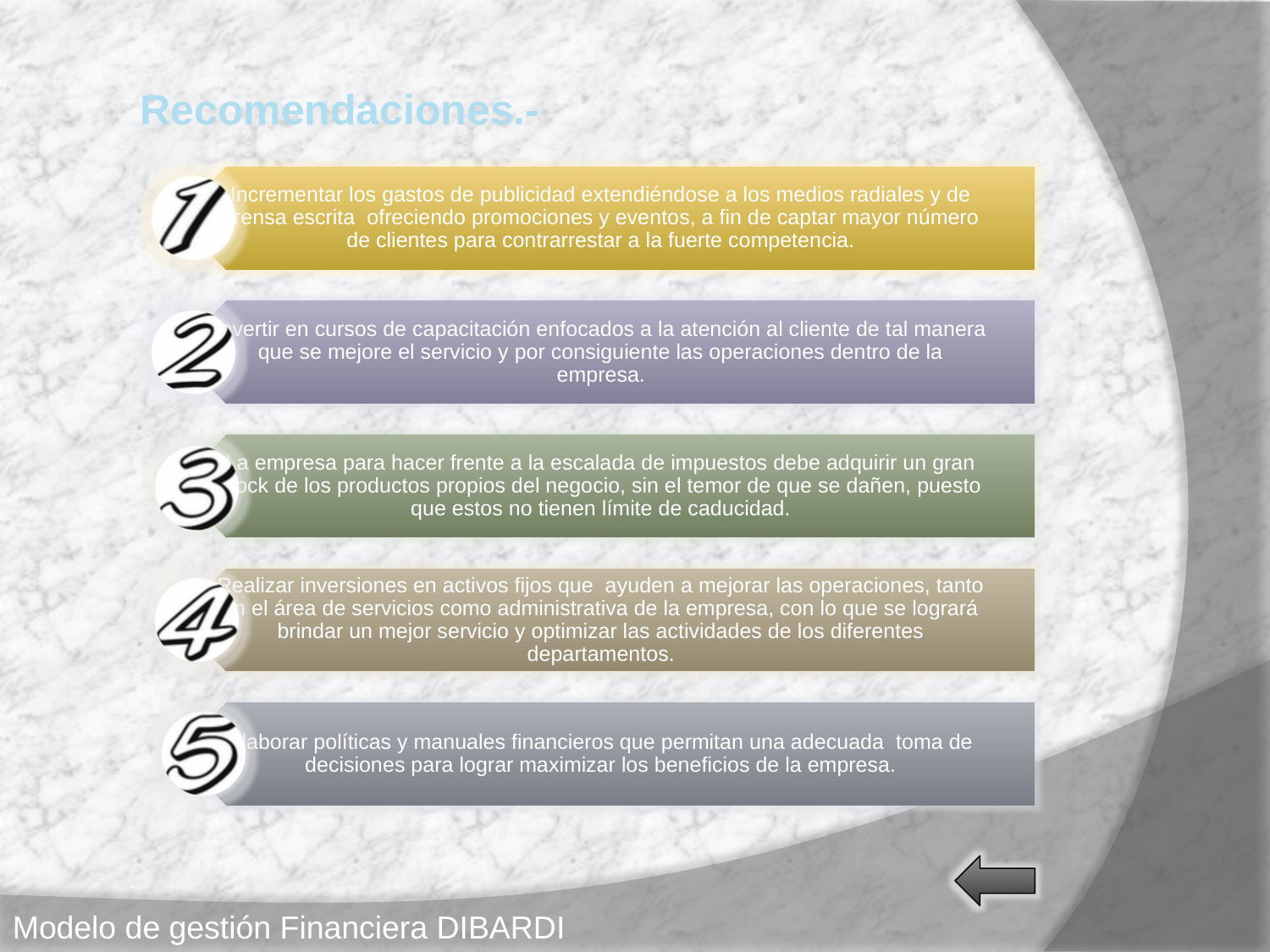

Recomendaciones.-
Incrementar los gastos de publicidad extendiéndose a los medios radiales y de prensa escrita  ofreciendo promociones y eventos, a fin de captar mayor número de clientes para contrarrestar a la fuerte competencia.
Invertir en cursos de capacitación enfocados a la atención al cliente de tal manera que se mejore el servicio y por consiguiente las operaciones dentro de la empresa.
La empresa para hacer frente a la escalada de impuestos debe adquirir un gran stock de los productos propios del negocio, sin el temor de que se dañen, puesto que estos no tienen límite de caducidad.
Realizar inversiones en activos fijos que  ayuden a mejorar las operaciones, tanto en el área de servicios como administrativa de la empresa, con lo que se logrará brindar un mejor servicio y optimizar las actividades de los diferentes departamentos.
Elaborar políticas y manuales financieros que permitan una adecuada  toma de decisiones para lograr maximizar los beneficios de la empresa.

Modelo de gestión Financiera DIBARDI